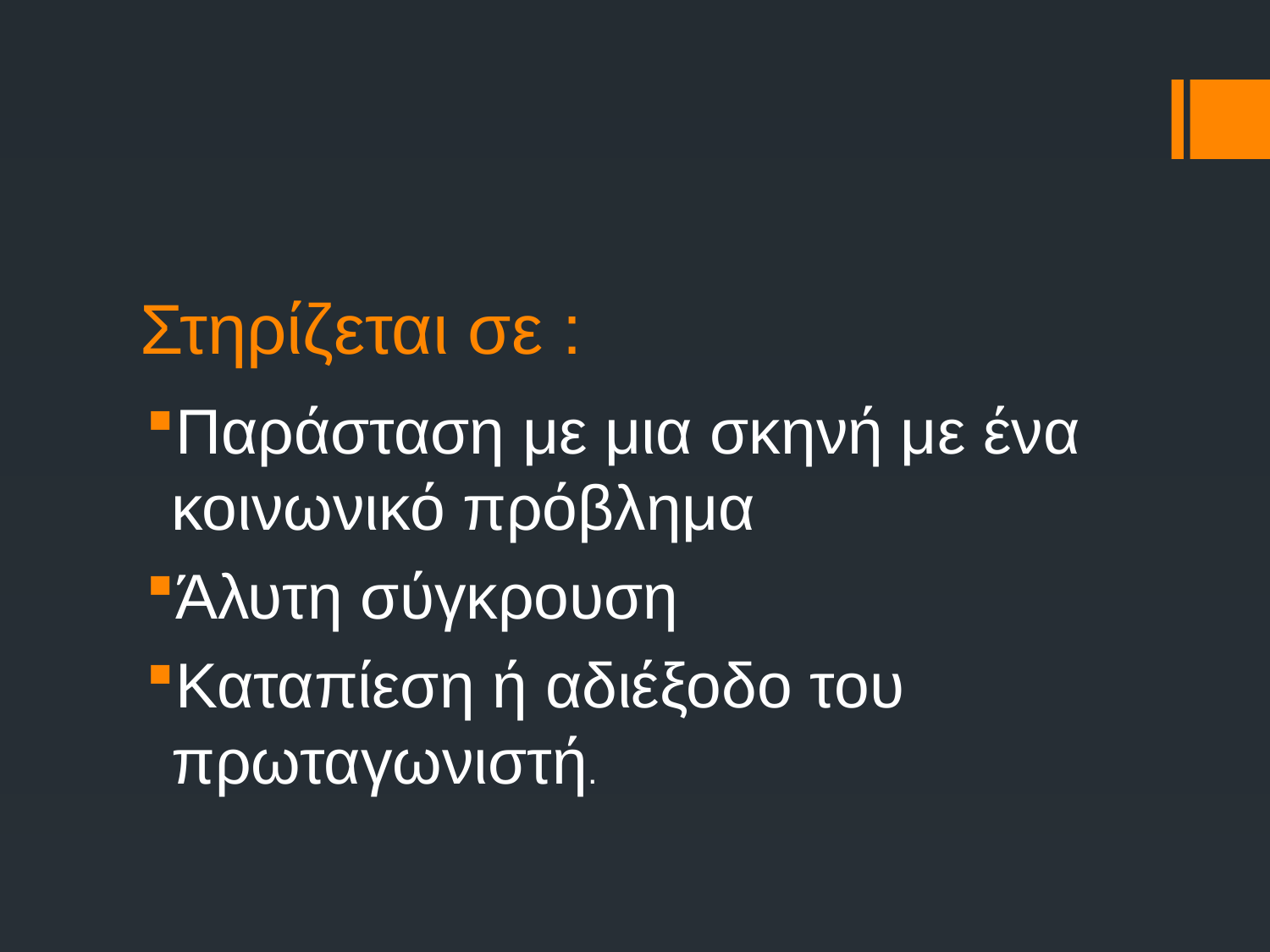

# Στηρίζεται σε :
Παράσταση με μια σκηνή με ένα κοινωνικό πρόβλημα
Άλυτη σύγκρουση
Καταπίεση ή αδιέξοδο του πρωταγωνιστή.